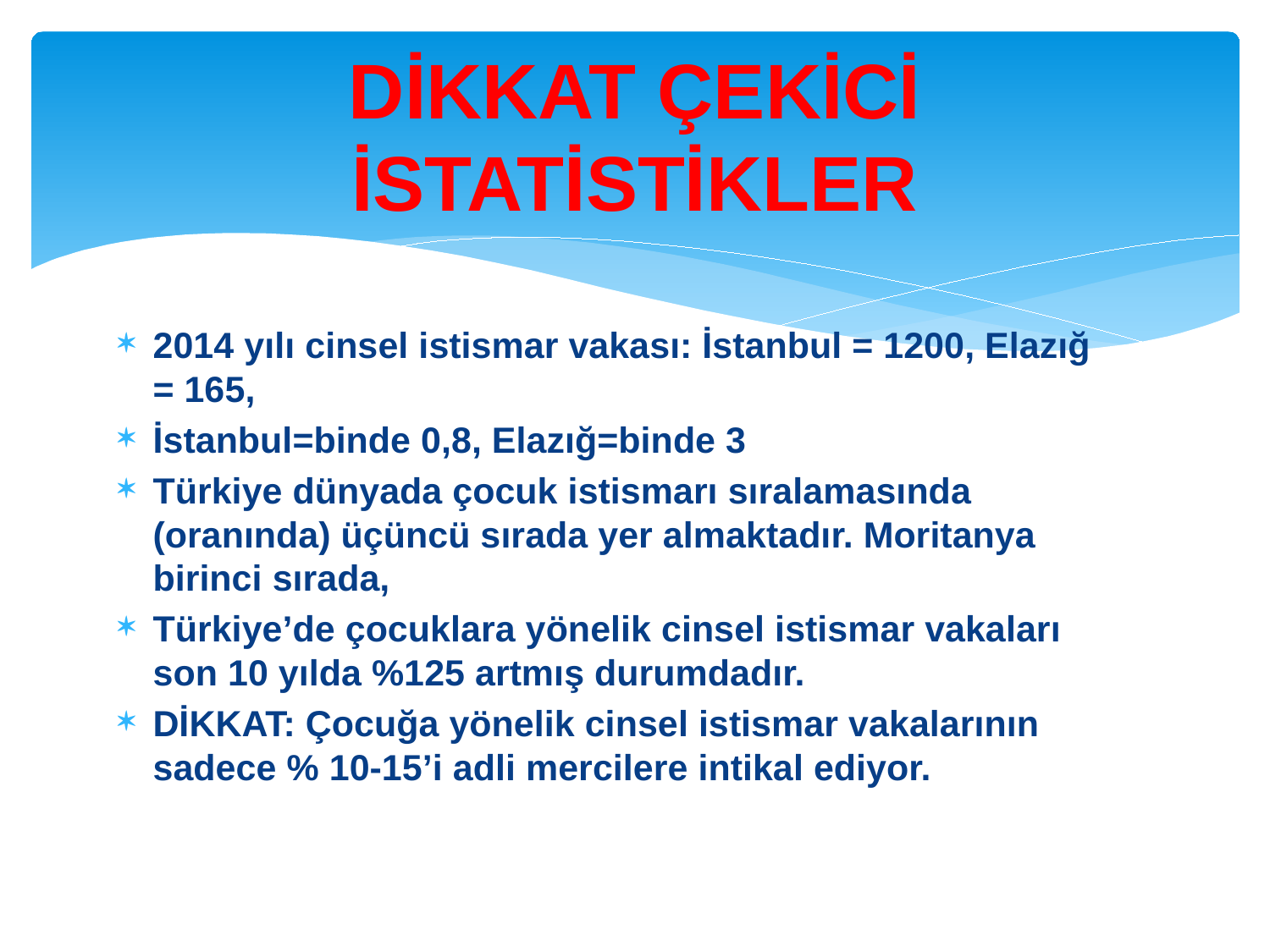

# DİKKAT ÇEKİCİ İSTATİSTİKLER
2014 yılı cinsel istismar vakası: İstanbul = 1200, Elazığ = 165,
İstanbul=binde 0,8, Elazığ=binde 3
Türkiye dünyada çocuk istismarı sıralamasında (oranında) üçüncü sırada yer almaktadır. Moritanya birinci sırada,
Türkiye’de çocuklara yönelik cinsel istismar vakaları son 10 yılda %125 artmış durumdadır.
DİKKAT: Çocuğa yönelik cinsel istismar vakalarının sadece % 10-15’i adli mercilere intikal ediyor.